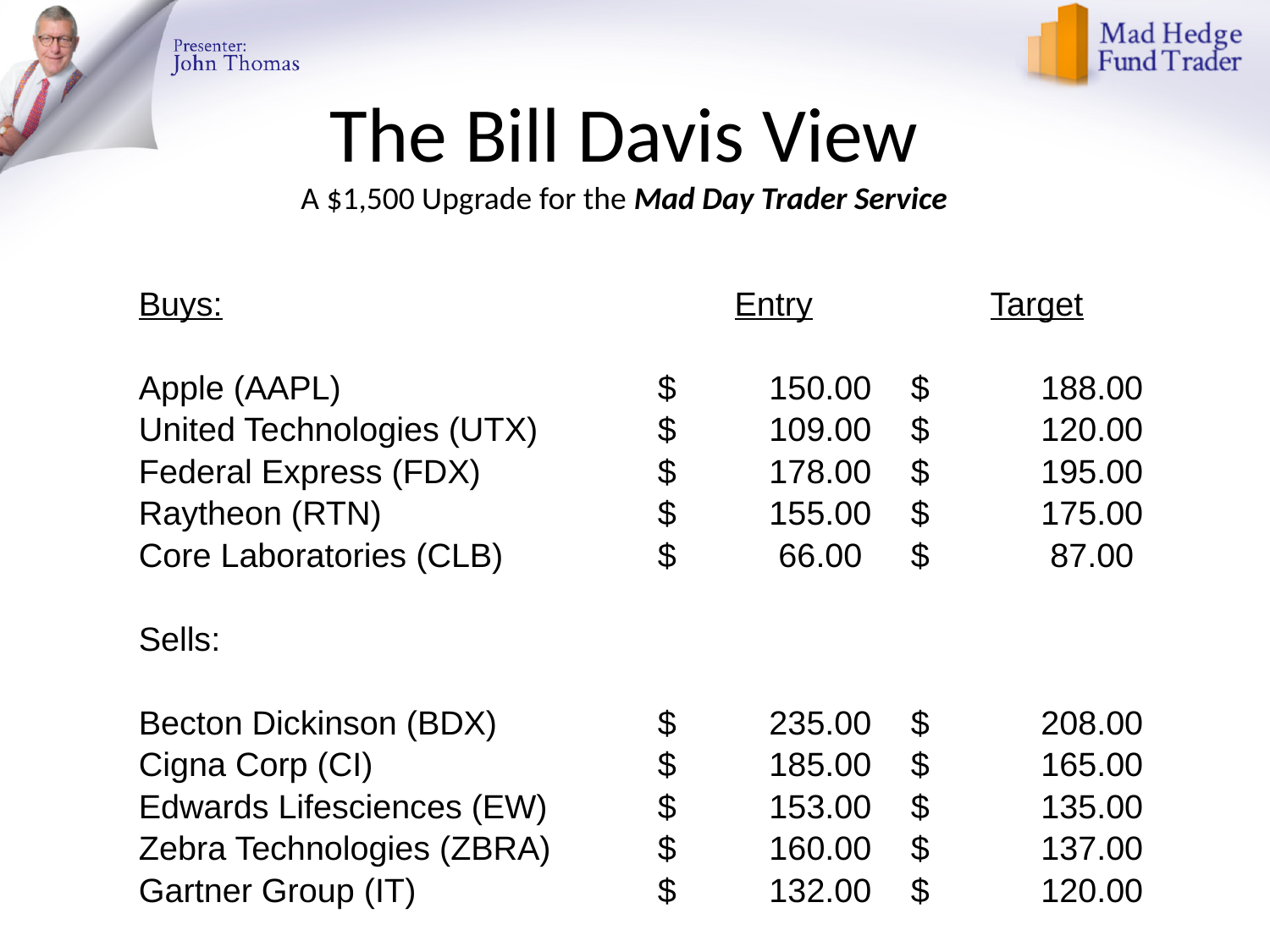

# The Bill Davis View A $1,500 Upgrade for the Mad Day Trader Service

| Buys: | Entry | Target |
| --- | --- | --- |
|  |  |  |
| Apple (AAPL) | $ 150.00 | $ 188.00 |
| United Technologies (UTX) | $ 109.00 | $ 120.00 |
| Federal Express (FDX) | $ 178.00 | $ 195.00 |
| Raytheon (RTN) | $ 155.00 | $ 175.00 |
| Core Laboratories (CLB) | $ 66.00 | $ 87.00 |
|  |  |  |
| Sells: |  |  |
|  |  |  |
| Becton Dickinson (BDX) | $ 235.00 | $ 208.00 |
| Cigna Corp (CI) | $ 185.00 | $ 165.00 |
| Edwards Lifesciences (EW) | $ 153.00 | $ 135.00 |
| Zebra Technologies (ZBRA) | $ 160.00 | $ 137.00 |
| Gartner Group (IT) | $ 132.00 | $ 120.00 |